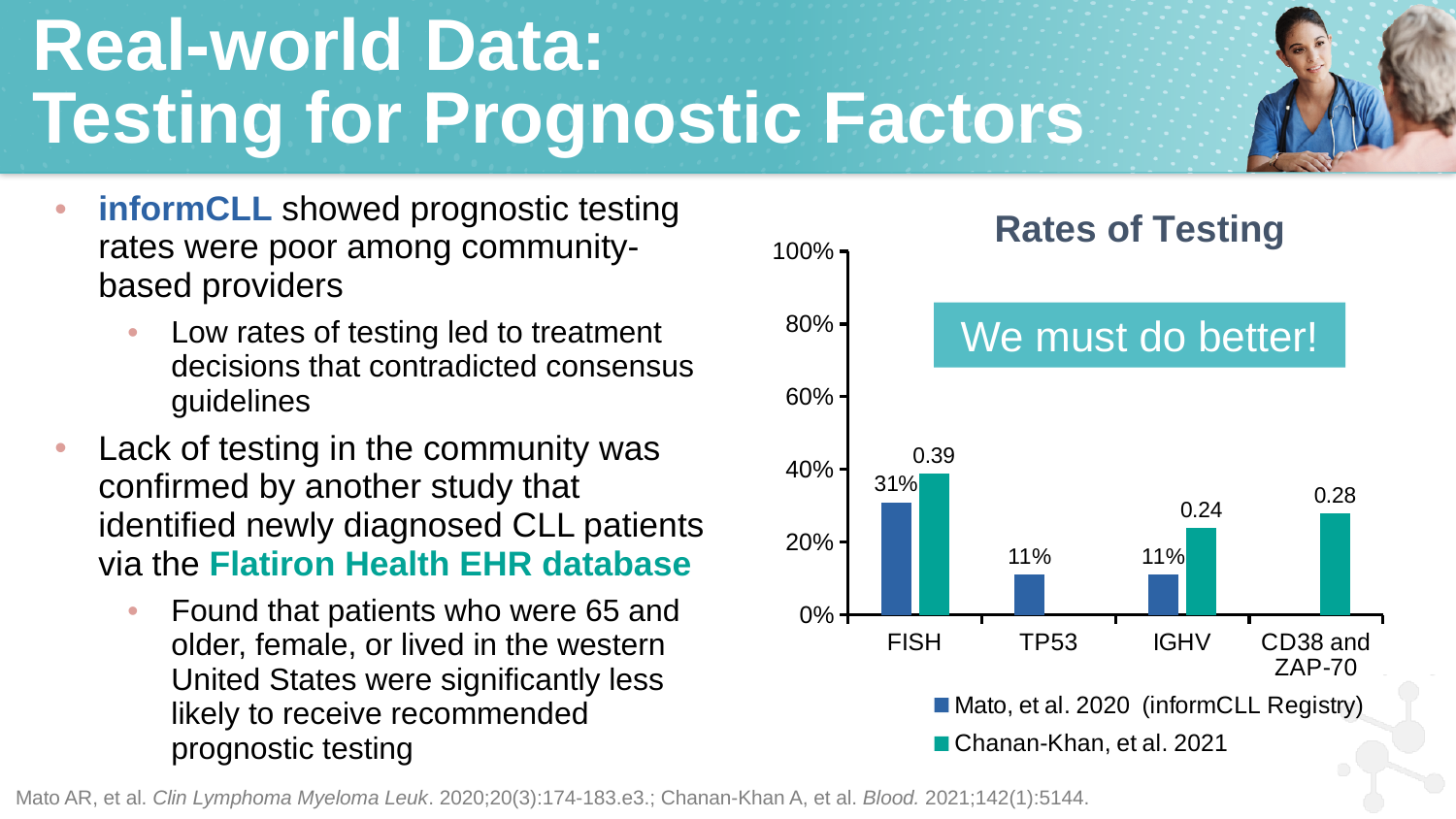

# Real-world Data: Testing for Prognostic Factors
informCLL showed prognostic testing rates were poor among community-based providers
Low rates of testing led to treatment decisions that contradicted consensus guidelines
Lack of testing in the community was confirmed by another study that identified newly diagnosed CLL patients via the Flatiron Health EHR database
Found that patients who were 65 and older, female, or lived in the western United States were significantly less likely to receive recommended prognostic testing

### Chart: Rates of Testing

| Category | Mato, et al. 2020  (informCLL Registry) | Chanan-Khan, et al. 2021 |
|---|---|---|
| FISH | 0.31 | 0.39 |
| TP53 | 0.11 | None |
| IGHV | 0.11 | 0.24 |
| CD38 and ZAP-70 | None | 0.28 |
We must do better!
Mato AR, et al. Clin Lymphoma Myeloma Leuk. 2020;20(3):174-183.e3.; Chanan-Khan A, et al. Blood. 2021;142(1):5144.